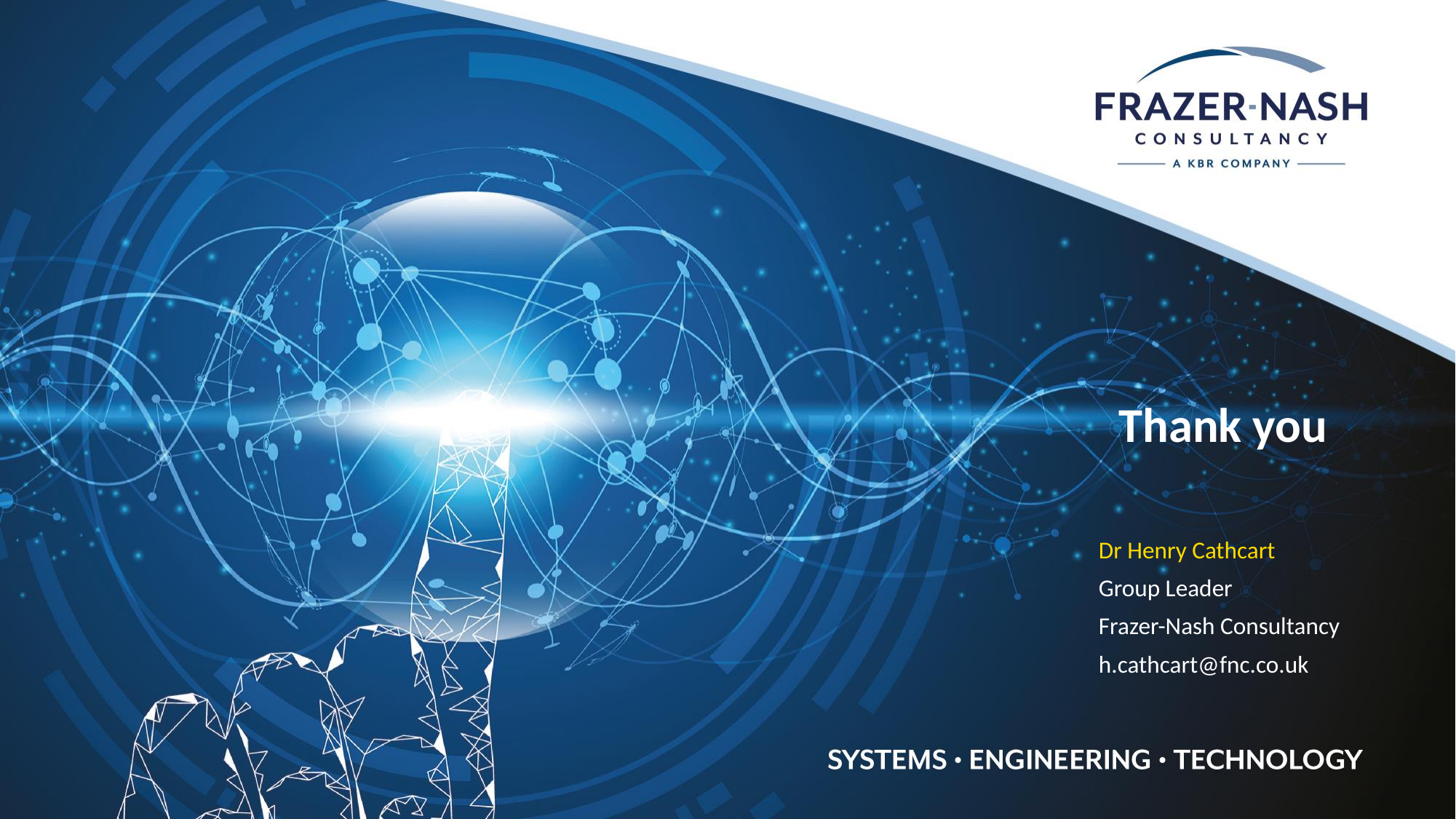

Thank you
Dr Henry Cathcart
Group Leader
Frazer-Nash Consultancy
h.cathcart@fnc.co.uk